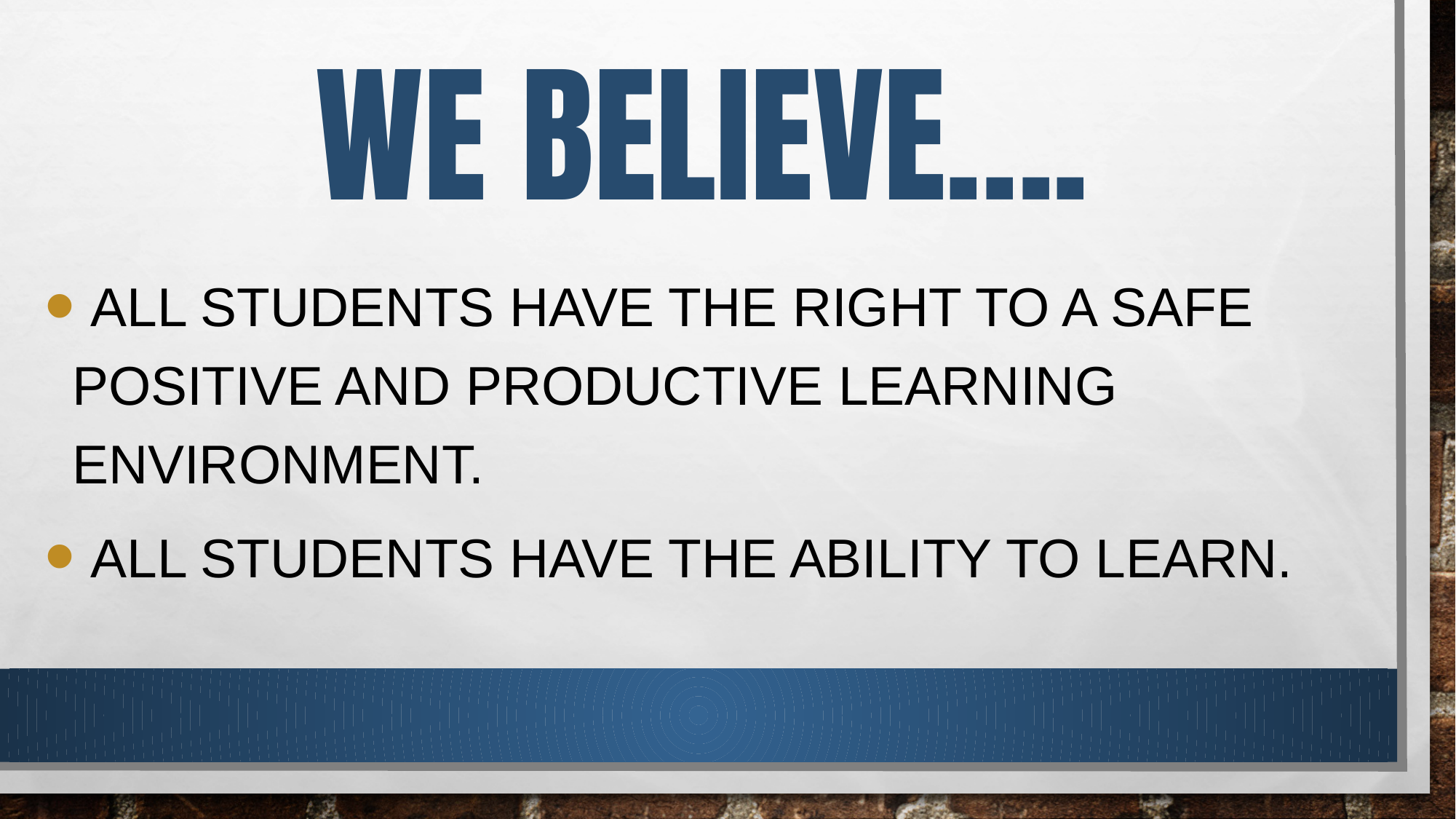

# We believe….
 All students have the right to a safe positive and productive learning environment.
 All students have the ability to learn.